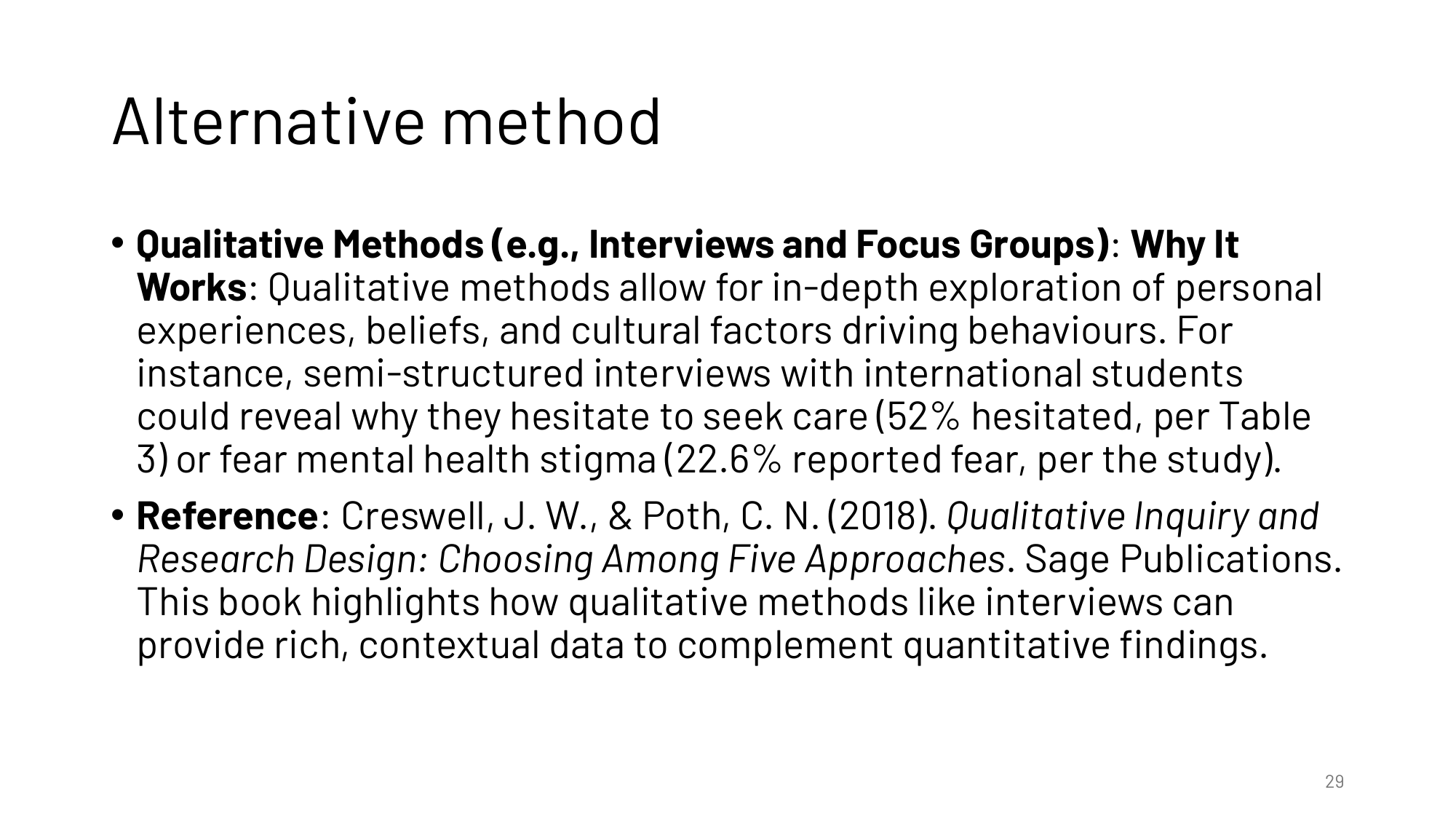

# Alternative method
Qualitative Methods (e.g., Interviews and Focus Groups): Why It Works: Qualitative methods allow for in-depth exploration of personal experiences, beliefs, and cultural factors driving behaviours. For instance, semi-structured interviews with international students could reveal why they hesitate to seek care (52% hesitated, per Table 3) or fear mental health stigma (22.6% reported fear, per the study).
Reference: Creswell, J. W., & Poth, C. N. (2018). Qualitative Inquiry and Research Design: Choosing Among Five Approaches. Sage Publications. This book highlights how qualitative methods like interviews can provide rich, contextual data to complement quantitative findings.

29